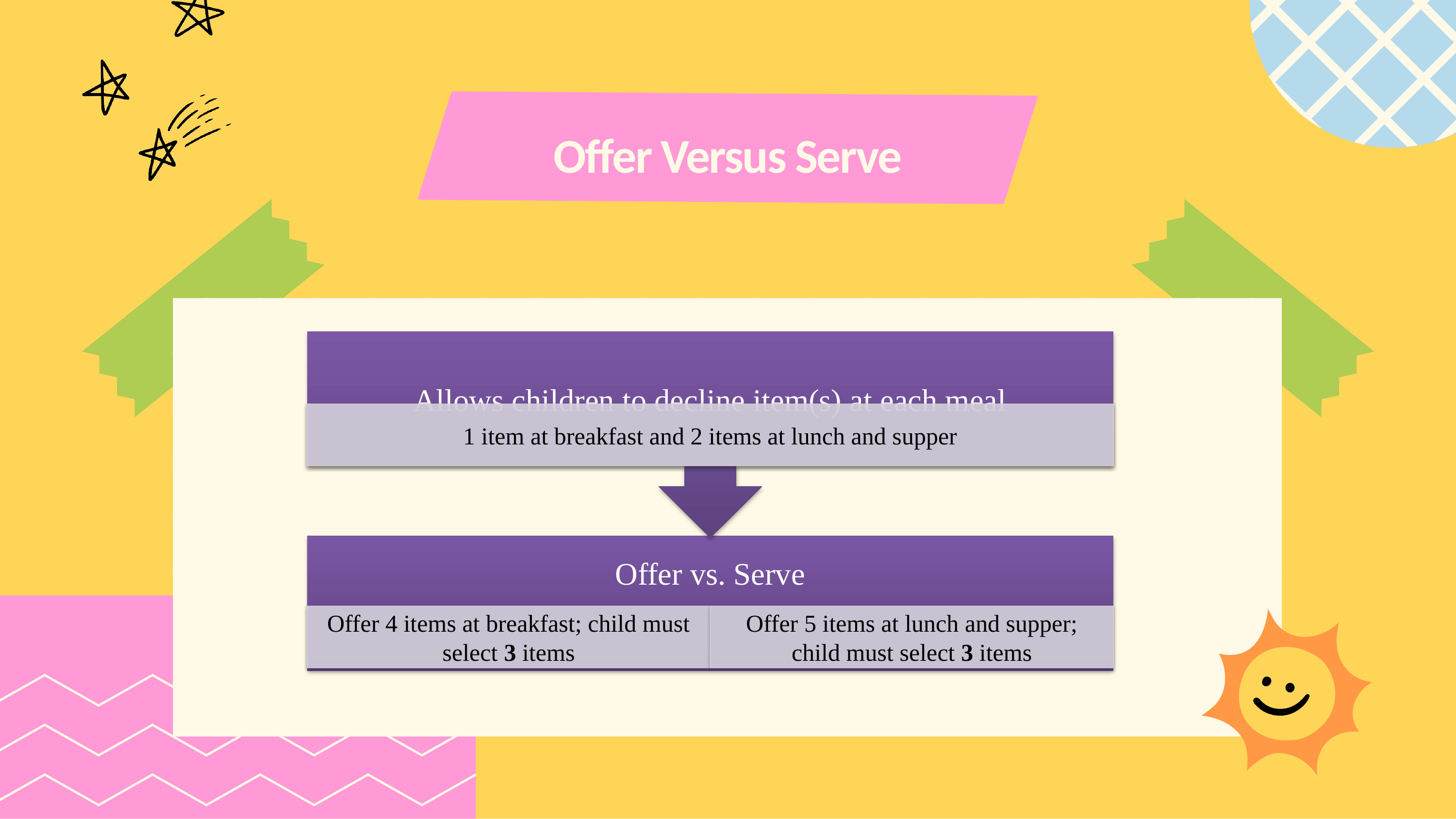

Offer Versus Serve

Offer vs. Serve
Offer 4 items at breakfast; child must select 3 items
Offer 5 items at lunch and supper; child must select 3 items
Allows children to decline item(s) at each meal
1 item at breakfast and 2 items at lunch and supper